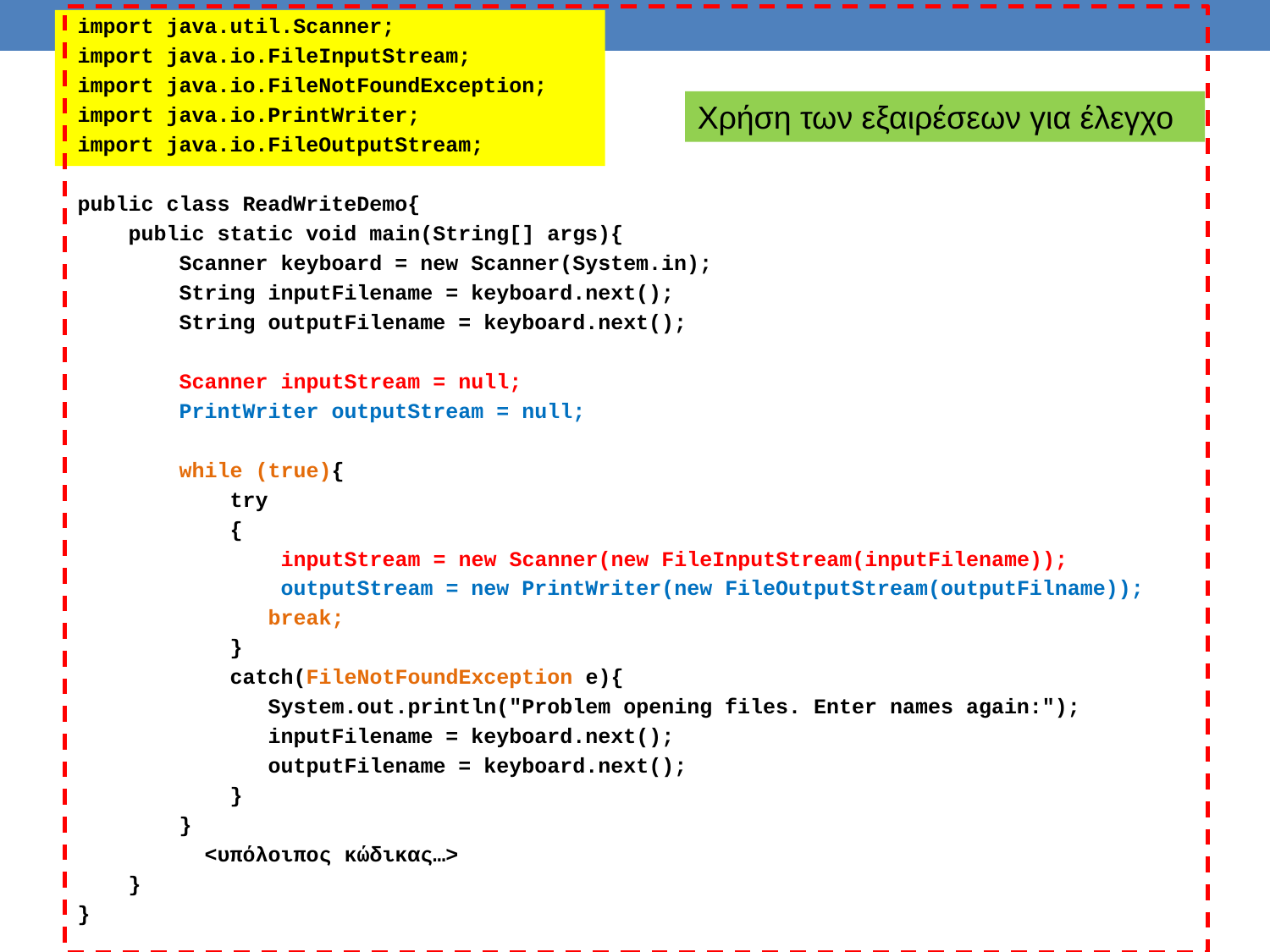

import java.util.Scanner;
import java.io.FileInputStream;
import java.io.FileNotFoundException;
import java.io.PrintWriter;
import java.io.FileOutputStream;

public class ReadWriteDemo{
    public static void main(String[] args){
        Scanner keyboard = new Scanner(System.in);
        String inputFilename = keyboard.next();
        String outputFilename = keyboard.next();

        Scanner inputStream = null;
        PrintWriter outputStream = null;

        while (true){
        	  try
        	  {
                inputStream = new Scanner(new FileInputStream(inputFilename));
                outputStream = new PrintWriter(new FileOutputStream(outputFilname));
        	     break;
	  }
        	  catch(FileNotFoundException e){
               System.out.println("Problem opening files. Enter names again:");
	     inputFilename = keyboard.next();
	     outputFilename = keyboard.next();
	  }
        }
          <υπόλοιπος κώδικας…>
    }
}

Χρήση των εξαιρέσεων για έλεγχο